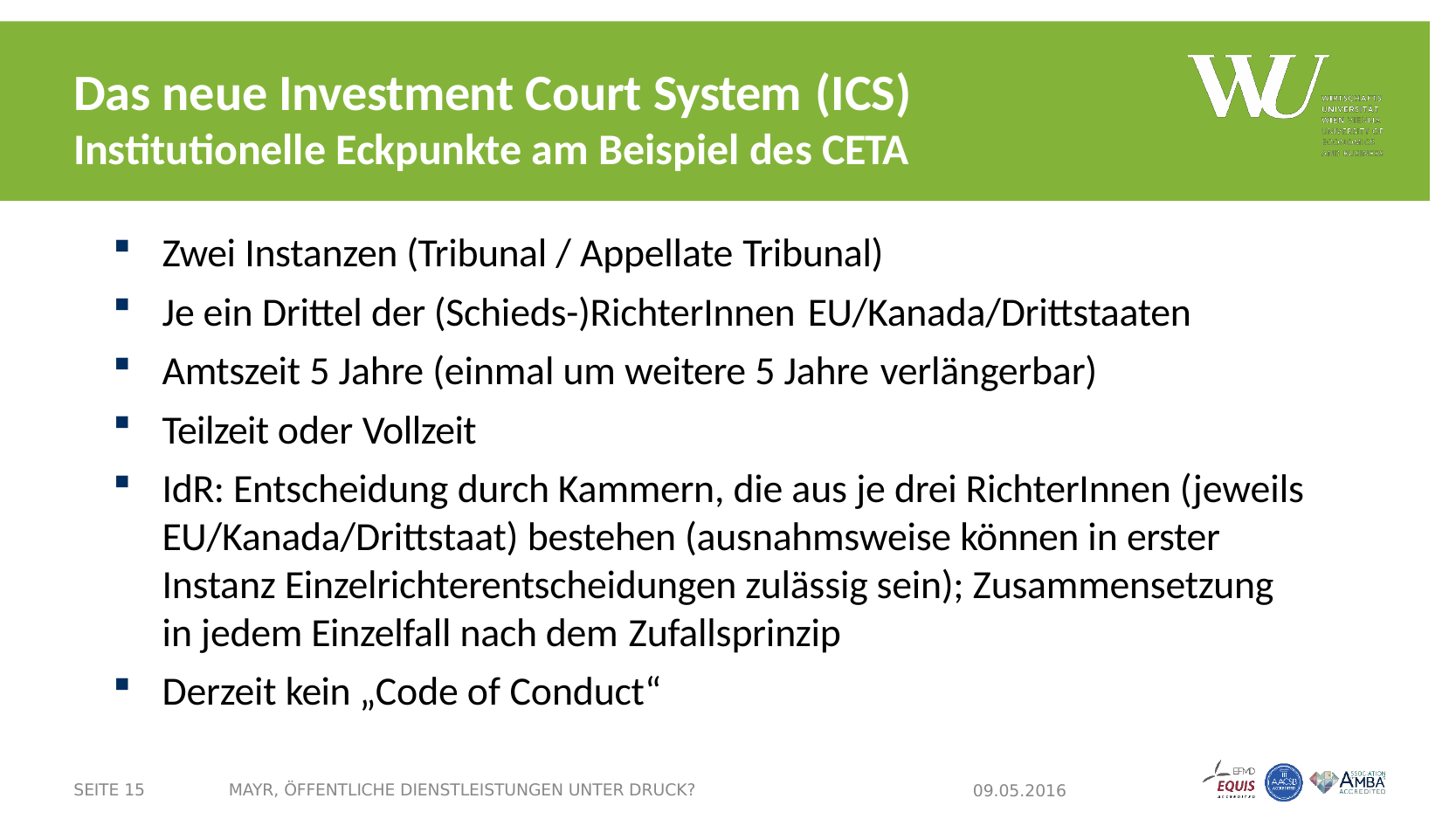

# Das neue Investment Court System (ICS)
Institutionelle Eckpunkte am Beispiel des CETA
Zwei Instanzen (Tribunal / Appellate Tribunal)
Je ein Drittel der (Schieds-)RichterInnen EU/Kanada/Drittstaaten
Amtszeit 5 Jahre (einmal um weitere 5 Jahre verlängerbar)
Teilzeit oder Vollzeit
IdR: Entscheidung durch Kammern, die aus je drei RichterInnen (jeweils  EU/Kanada/Drittstaat) bestehen (ausnahmsweise können in erster  Instanz Einzelrichterentscheidungen zulässig sein); Zusammensetzung  in jedem Einzelfall nach dem Zufallsprinzip
Derzeit kein „Code of Conduct“
SEITE 15
MAYR, ÖFFENTLICHE DIENSTLEISTUNGEN UNTER DRUCK?
09.05.2016